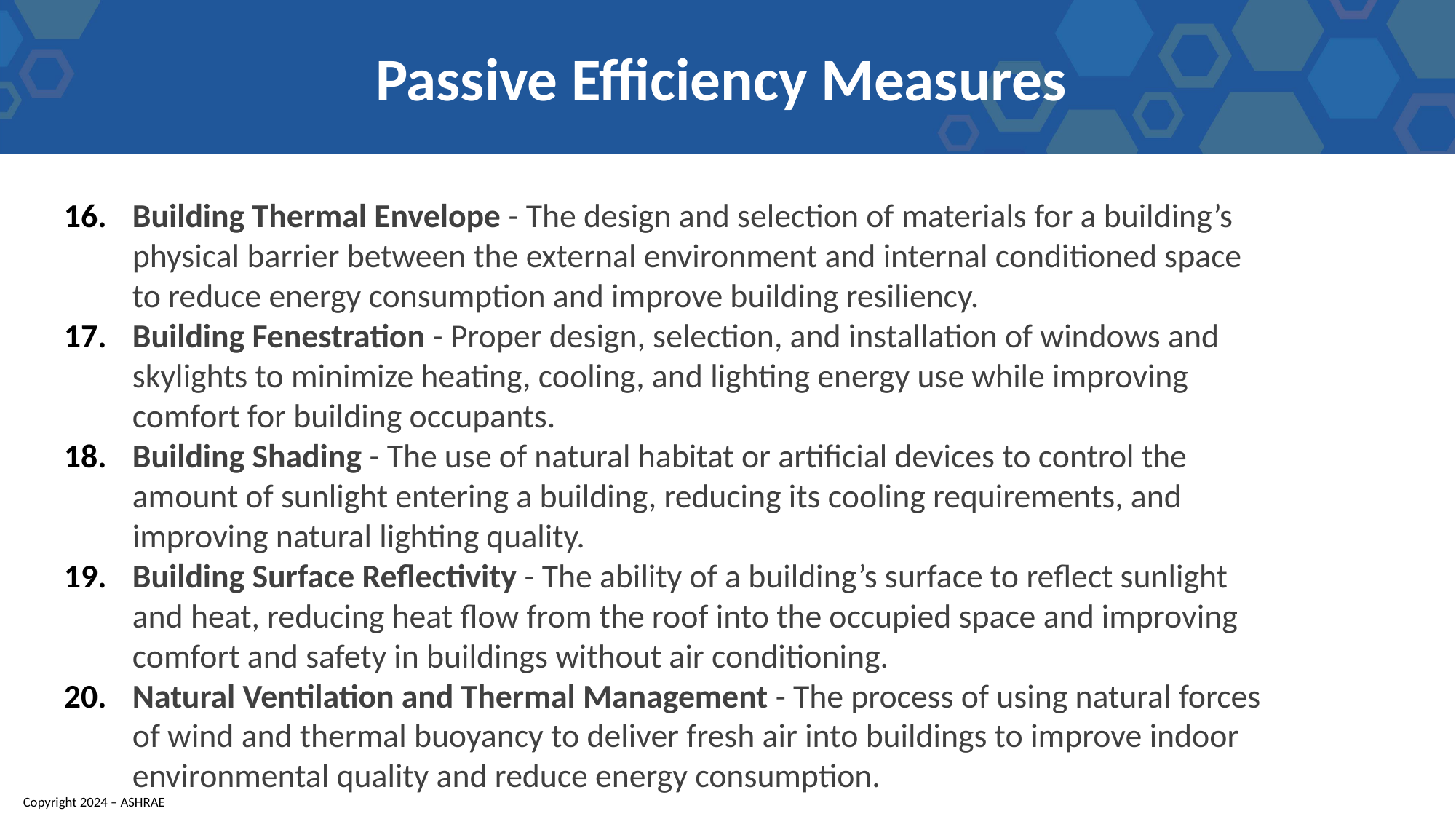

Passive Efficiency Measures
Building Thermal Envelope - The design and selection of materials for a building’s physical barrier between the external environment and internal conditioned space to reduce energy consumption and improve building resiliency.
Building Fenestration - Proper design, selection, and installation of windows and skylights to minimize heating, cooling, and lighting energy use while improving comfort for building occupants.
Building Shading - The use of natural habitat or artificial devices to control the amount of sunlight entering a building, reducing its cooling requirements, and improving natural lighting quality.
Building Surface Reflectivity - The ability of a building’s surface to reflect sunlight and heat, reducing heat flow from the roof into the occupied space and improving comfort and safety in buildings without air conditioning.
Natural Ventilation and Thermal Management - The process of using natural forces of wind and thermal buoyancy to deliver fresh air into buildings to improve indoor environmental quality and reduce energy consumption.
Copyright 2024 – ASHRAE